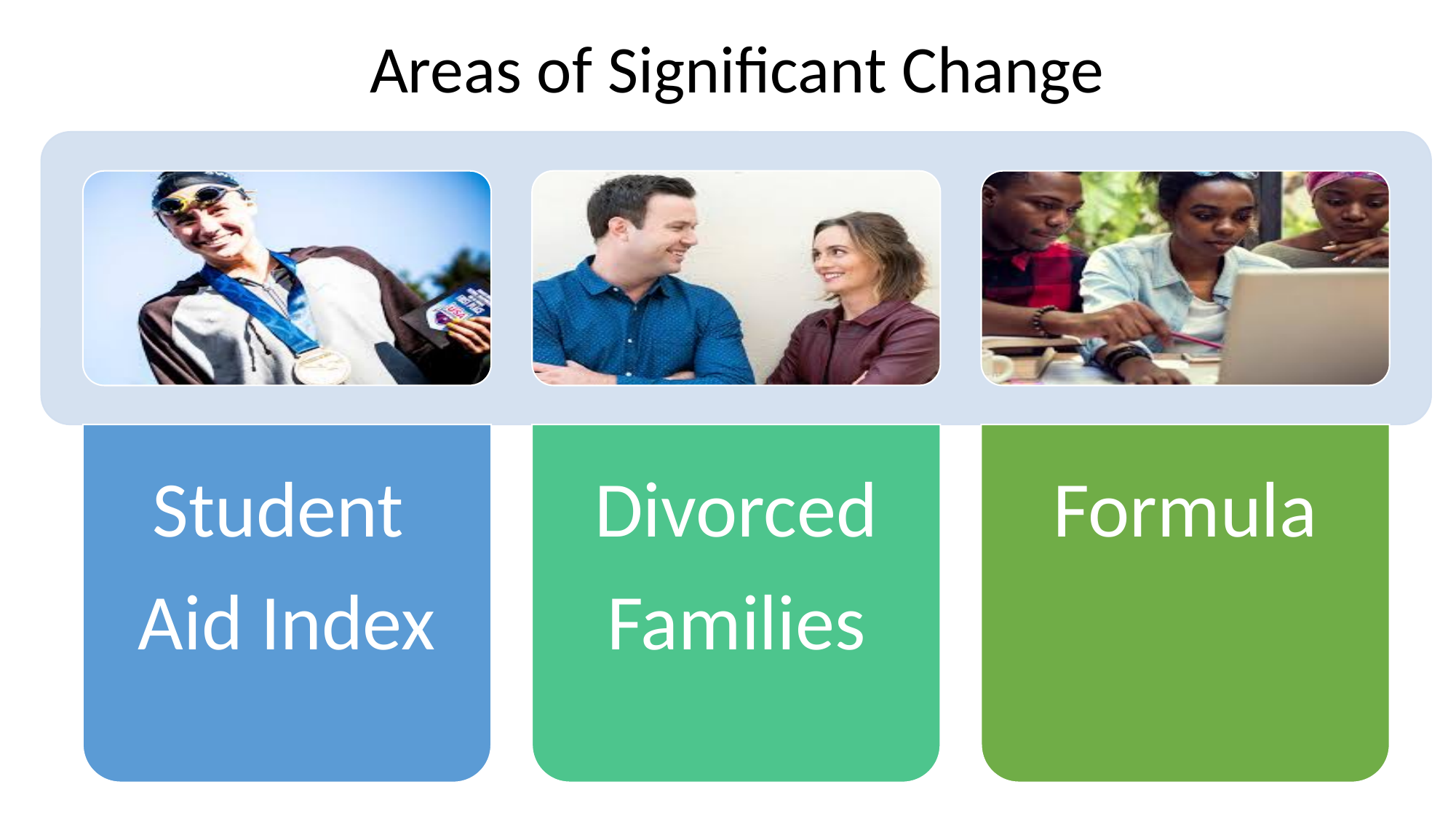

Areas of Significant Change
Student
Aid Index
Divorced
Families
Formula